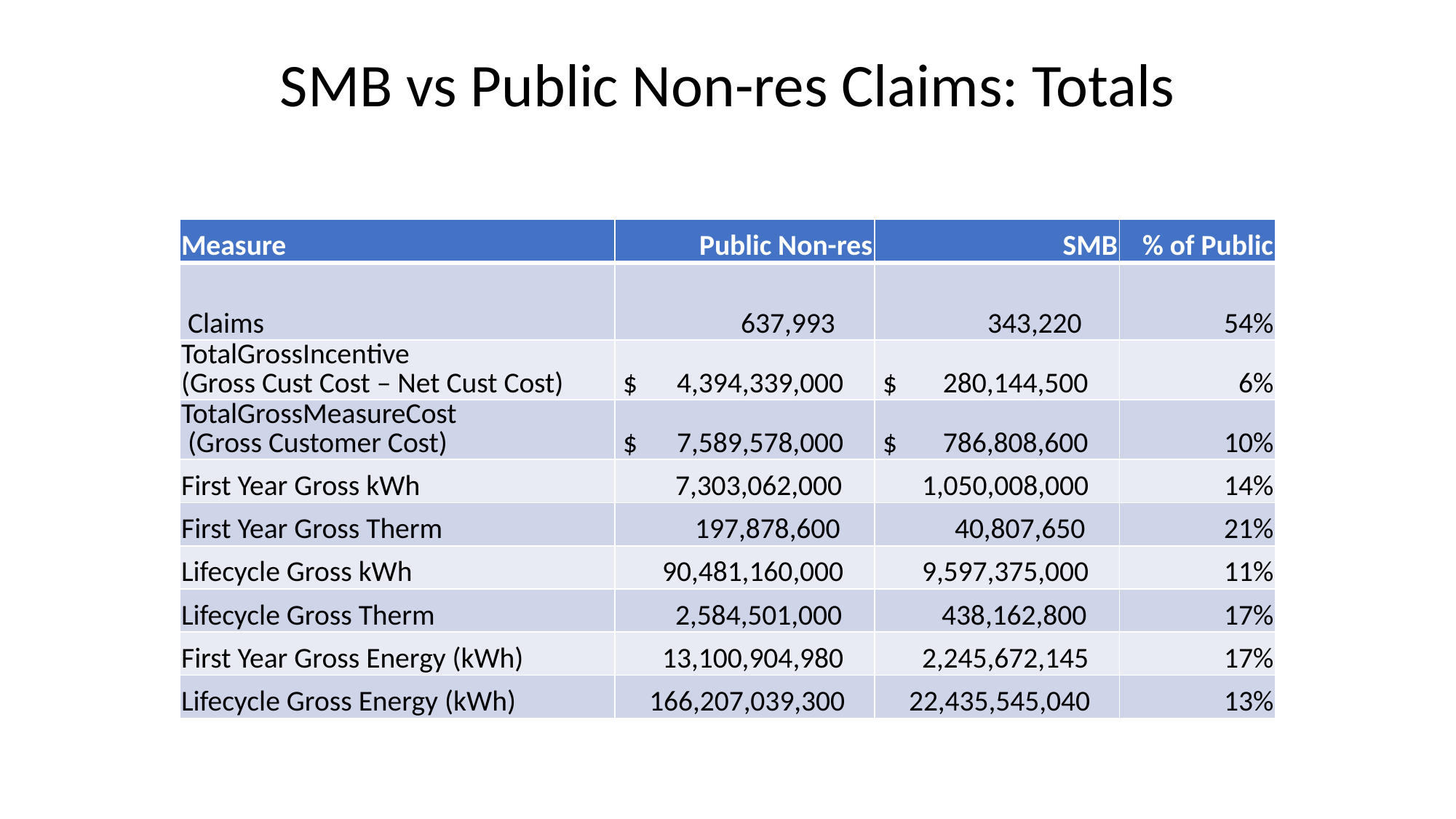

# SMB vs Public Non-res Claims: Totals
| Measure | Public Non-res | SMB | % of Public |
| --- | --- | --- | --- |
| Claims | 637,993 | 343,220 | 54% |
| TotalGrossIncentive (Gross Cust Cost – Net Cust Cost) | $ 4,394,339,000 | $ 280,144,500 | 6% |
| TotalGrossMeasureCost (Gross Customer Cost) | $ 7,589,578,000 | $ 786,808,600 | 10% |
| First Year Gross kWh | 7,303,062,000 | 1,050,008,000 | 14% |
| First Year Gross Therm | 197,878,600 | 40,807,650 | 21% |
| Lifecycle Gross kWh | 90,481,160,000 | 9,597,375,000 | 11% |
| Lifecycle Gross Therm | 2,584,501,000 | 438,162,800 | 17% |
| First Year Gross Energy (kWh) | 13,100,904,980 | 2,245,672,145 | 17% |
| Lifecycle Gross Energy (kWh) | 166,207,039,300 | 22,435,545,040 | 13% |